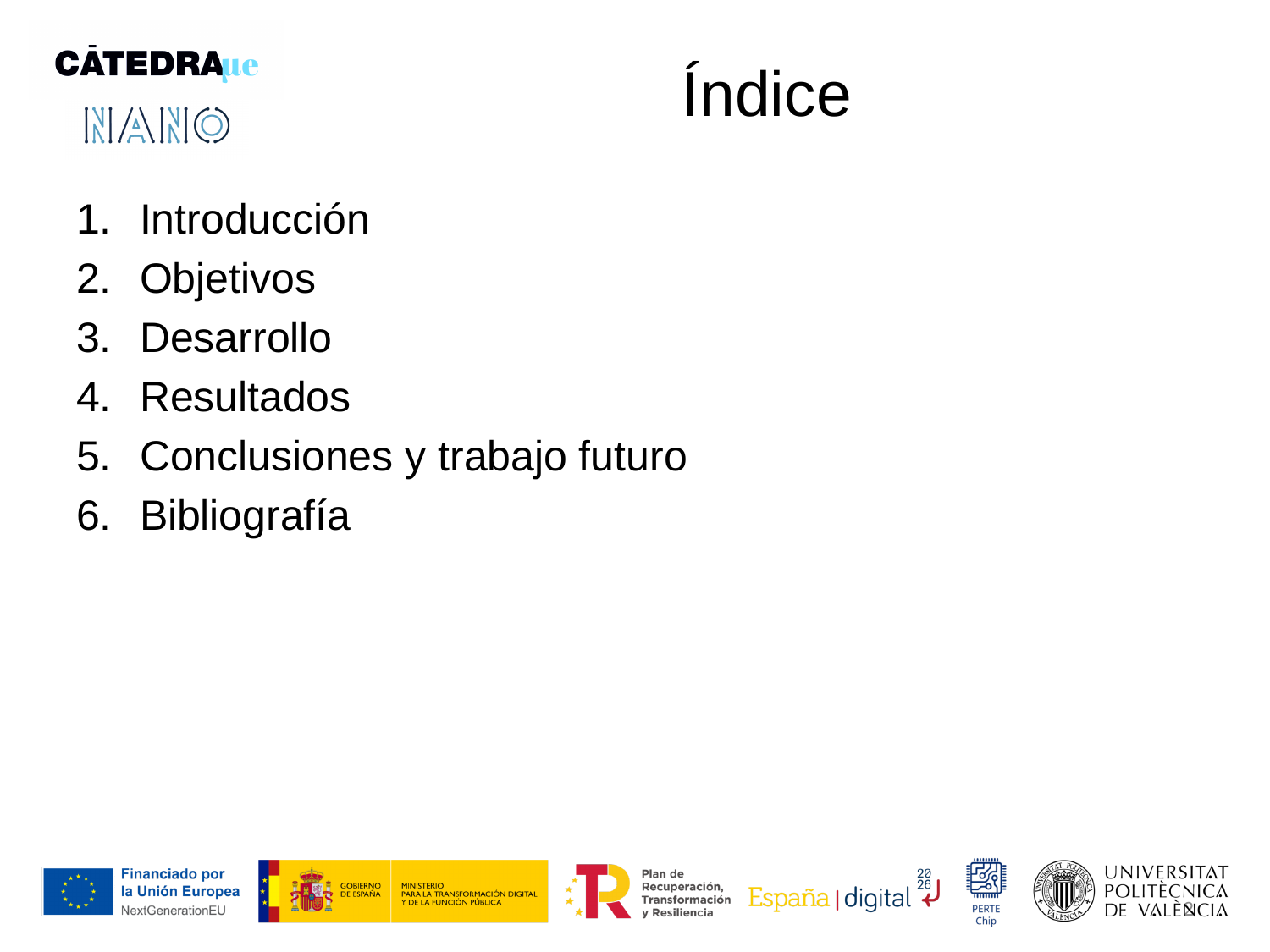

# Índice
Introducción
Objetivos
Desarrollo
Resultados
Conclusiones y trabajo futuro
Bibliografía

2